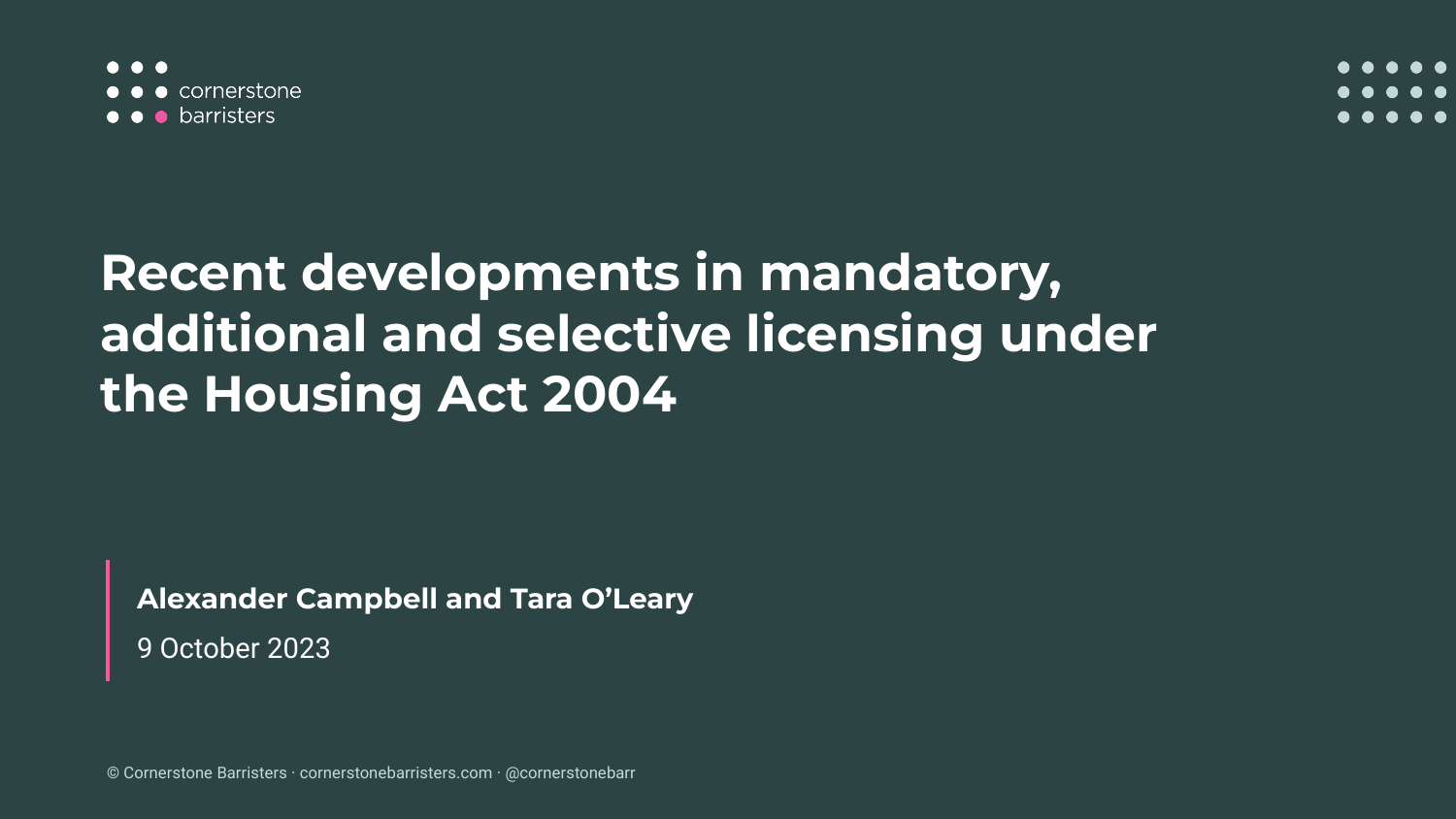

Recent developments in mandatory, additional and selective licensing under the Housing Act 2004
Alexander Campbell and Tara O’Leary
9 October 2023